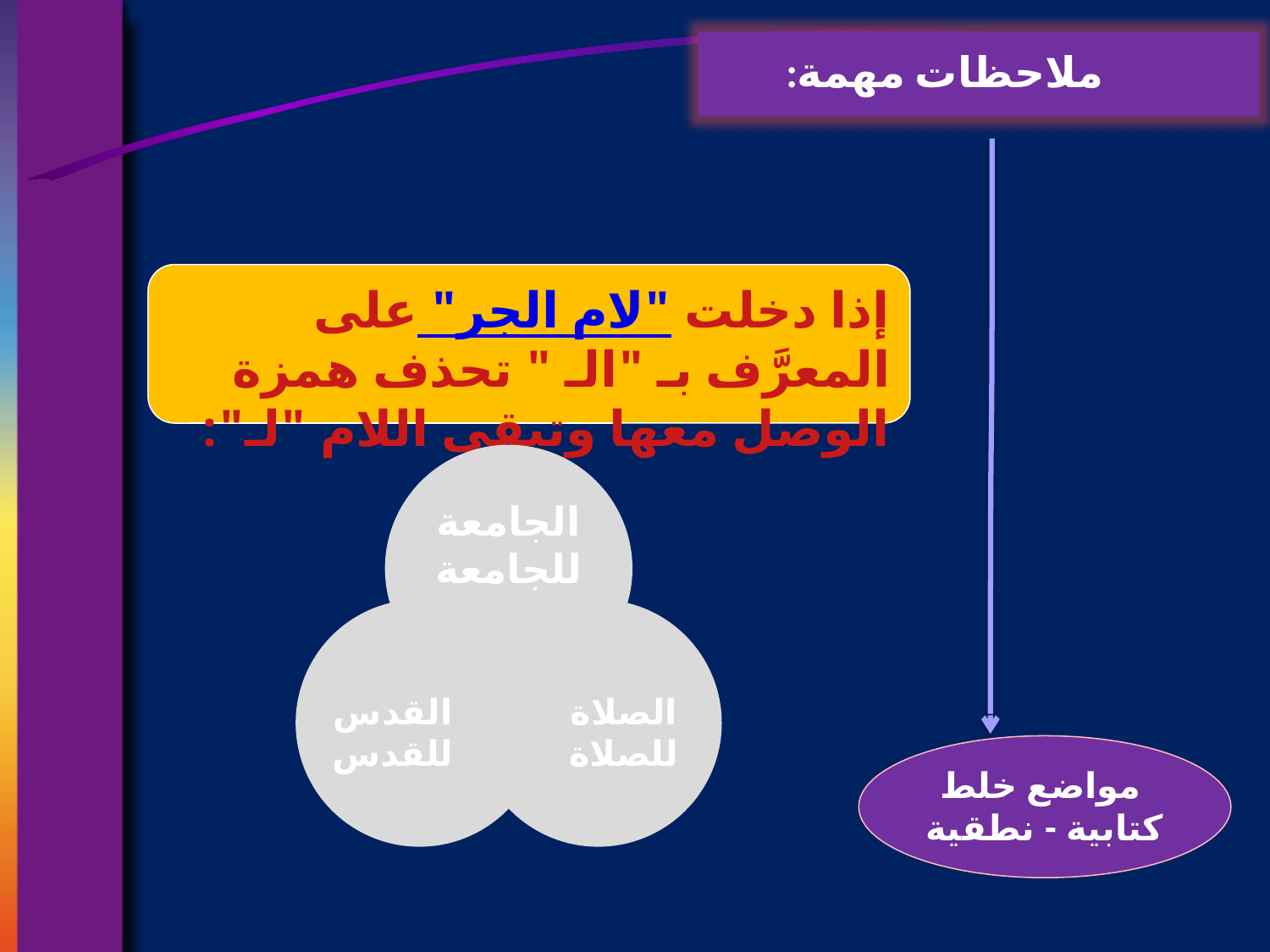

ملاحظات مهمة:
إذا دخلت "لام الجر" على المعرَّف بـ "الـ " تحذف همزة الوصل معها وتبقى اللام "لـ":
القدس
للقدس
الجامعة
للجامعة
مواضع خلط
كتابية - نطقية